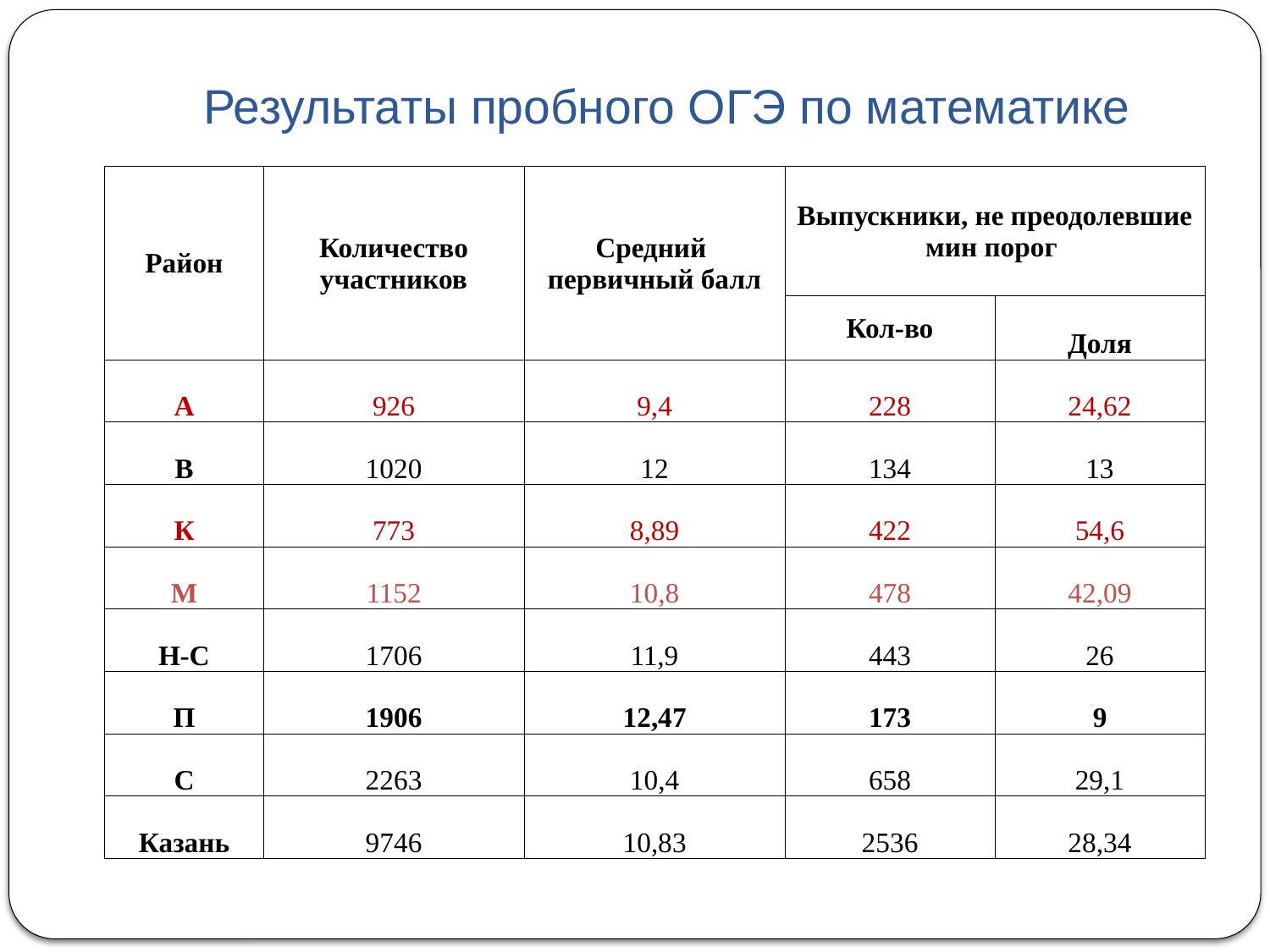

# Результаты пробного ОГЭ по математике
| Район | Количество участников | Средний первичный балл | Выпускники, не преодолевшие мин порог |  |
| --- | --- | --- | --- | --- |
|  |  |  | Кол-во | Доля |
| А | 926 | 9,4 | 228 | 24,62 |
| В | 1020 | 12 | 134 | 13 |
| К | 773 | 8,89 | 422 | 54,6 |
| М | 1152 | 10,8 | 478 | 42,09 |
| Н-С | 1706 | 11,9 | 443 | 26 |
| П | 1906 | 12,47 | 173 | 9 |
| С | 2263 | 10,4 | 658 | 29,1 |
| Казань | 9746 | 10,83 | 2536 | 28,34 |